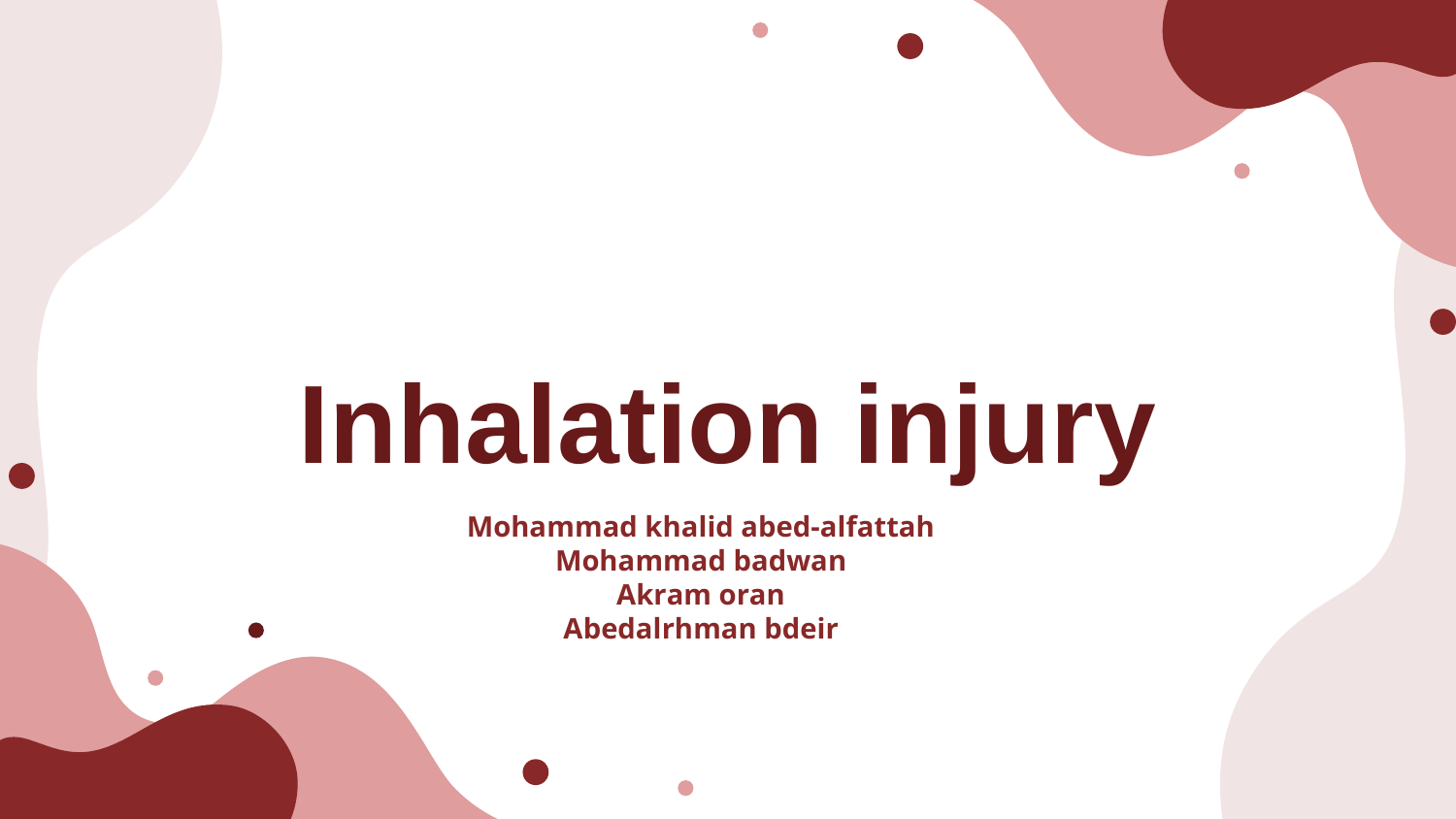

# Inhalation injury
Mohammad khalid abed-alfattah
Mohammad badwan
Akram oran
Abedalrhman bdeir